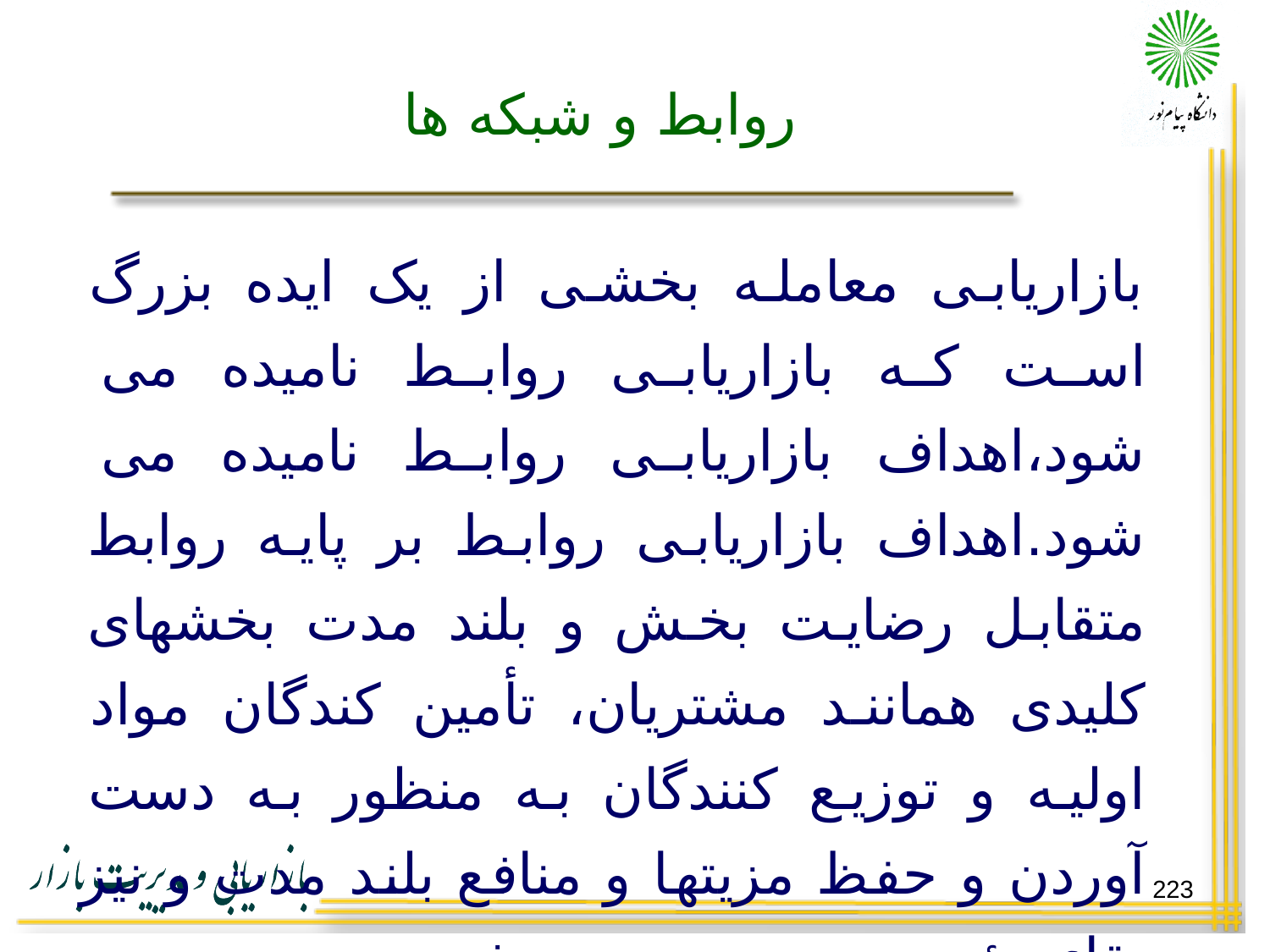

# روابط و شبکه ها
بازاریابی معامله بخشی از یک ایده بزرگ است که بازاریابی روابط نامیده می شود،اهداف بازاریابی روابط نامیده می شود.اهداف بازاریابی روابط بر پایه روابط متقابل رضایت بخش و بلند مدت بخشهای کلیدی همانند مشتریان، تأمین کندگان مواد اولیه و توزیع کنندگان به منظور به دست آوردن و حفظ مزیتها و منافع بلند مدت و نیز بقاء مؤسسه پی ریزی می شود.
223